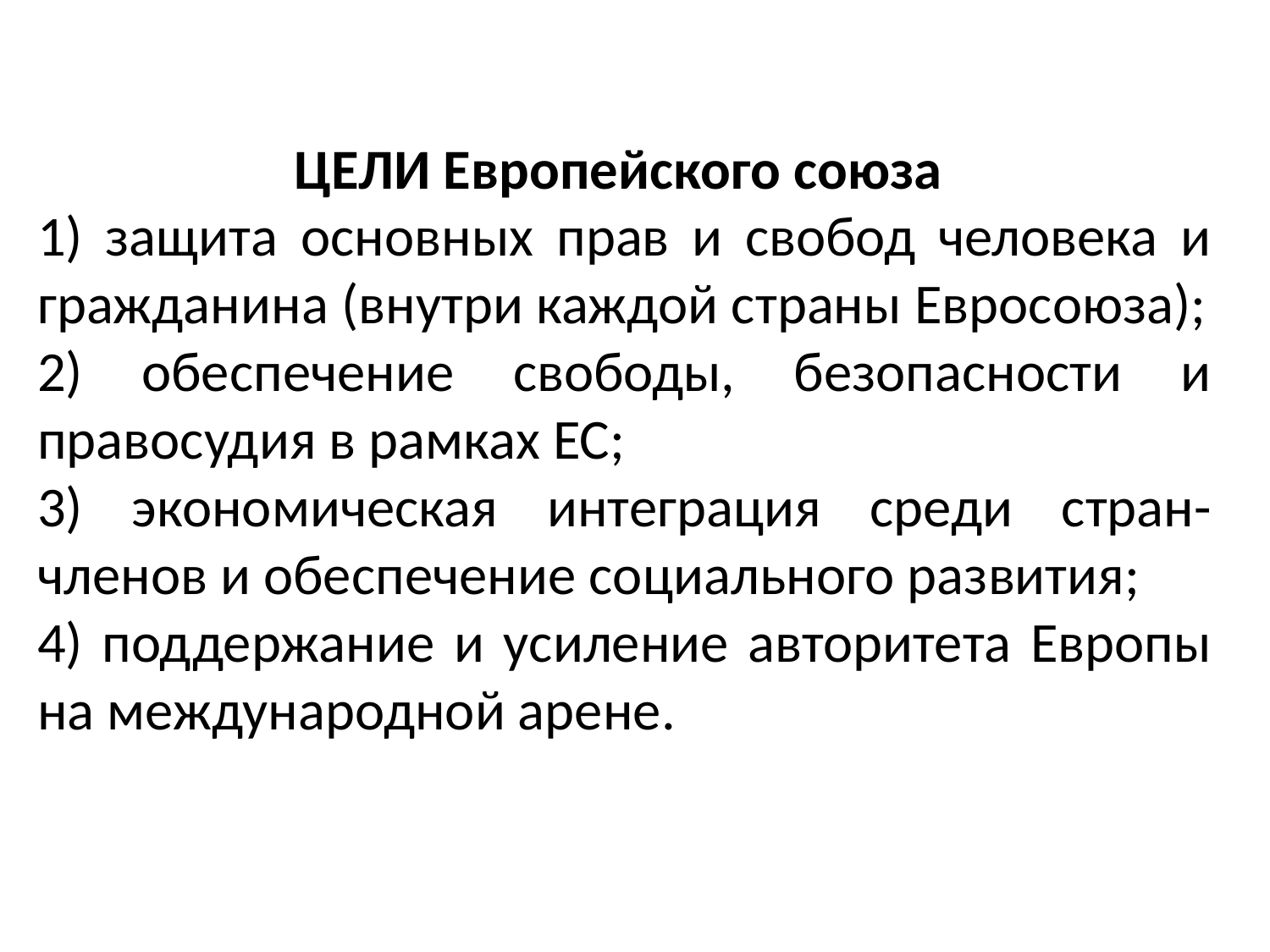

ЦЕЛИ Европейского союза
1) защита основных прав и свобод человека и гражданина (внутри каждой страны Евросоюза);
2) обеспечение свободы, безопасности и правосудия в рамках ЕС;
3) экономическая интеграция среди стран-членов и обеспечение социального развития;
4) поддержание и усиление авторитета Европы на международной арене.